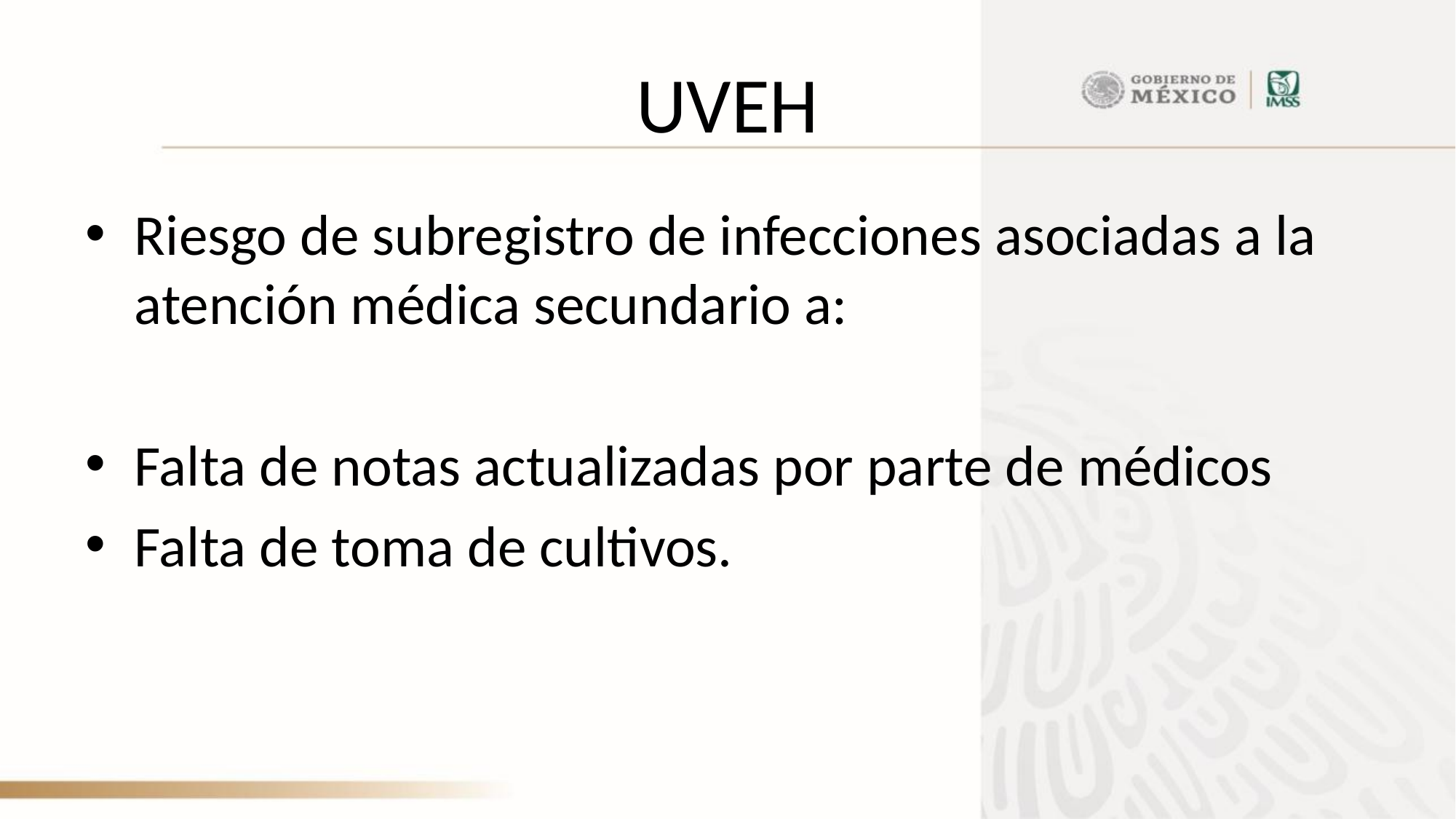

# UVEH
Riesgo de subregistro de infecciones asociadas a la atención médica secundario a:

Falta de notas actualizadas por parte de médicos
Falta de toma de cultivos.